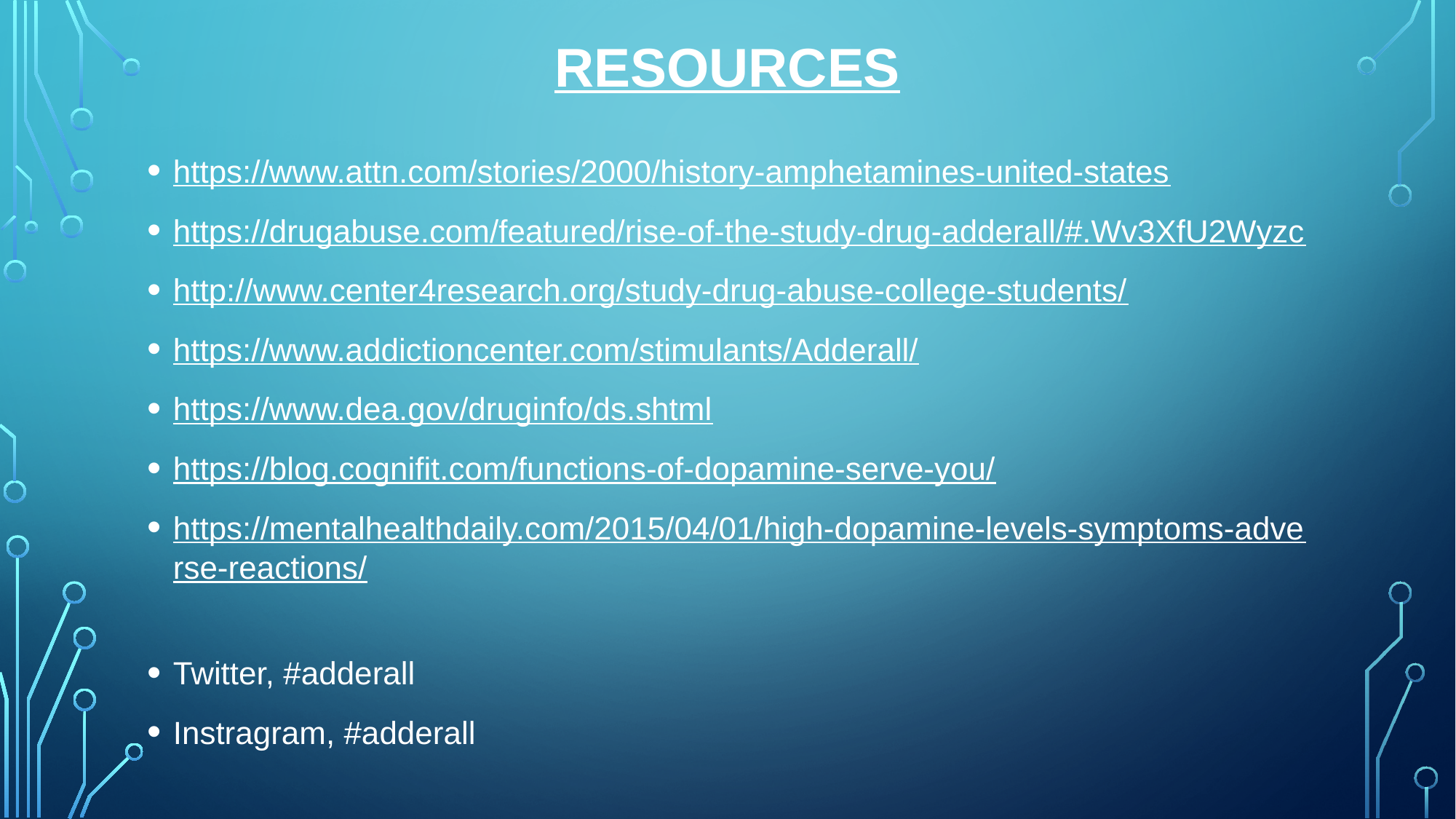

# Resources
https://www.attn.com/stories/2000/history-amphetamines-united-states
https://drugabuse.com/featured/rise-of-the-study-drug-adderall/#.Wv3XfU2Wyzc
http://www.center4research.org/study-drug-abuse-college-students/
https://www.addictioncenter.com/stimulants/Adderall/
https://www.dea.gov/druginfo/ds.shtml
https://blog.cognifit.com/functions-of-dopamine-serve-you/
https://mentalhealthdaily.com/2015/04/01/high-dopamine-levels-symptoms-adverse-reactions/
Twitter, #adderall
Instragram, #adderall